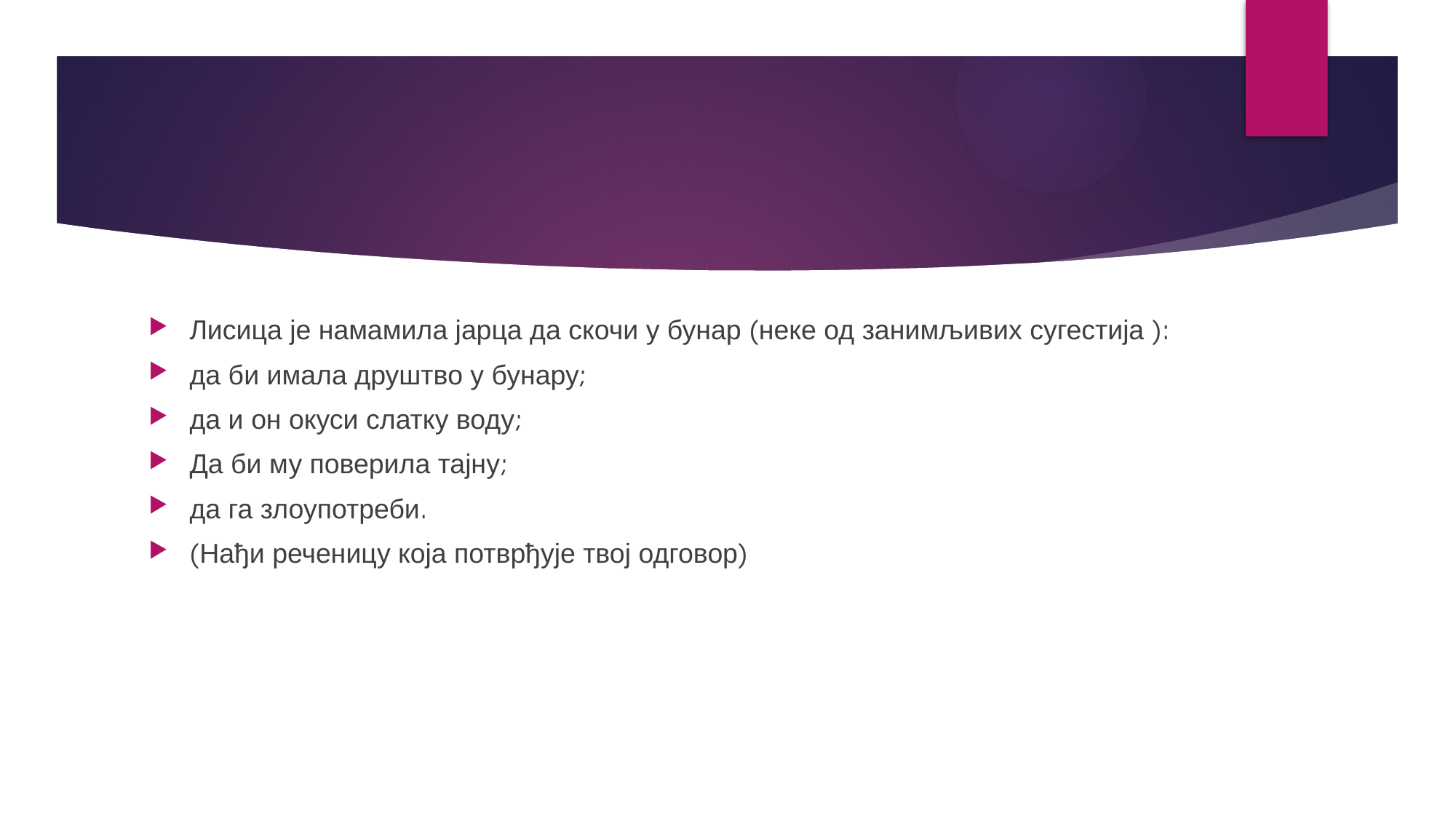

Лисица је намамила јарца да скочи у бунар (неке од занимљивих сугестија ):
да би имала друштво у бунару;
да и он окуси слатку воду;
Да би му поверила тајну;
да га злоупотреби.
(Нађи реченицу која потврђује твој одговор)